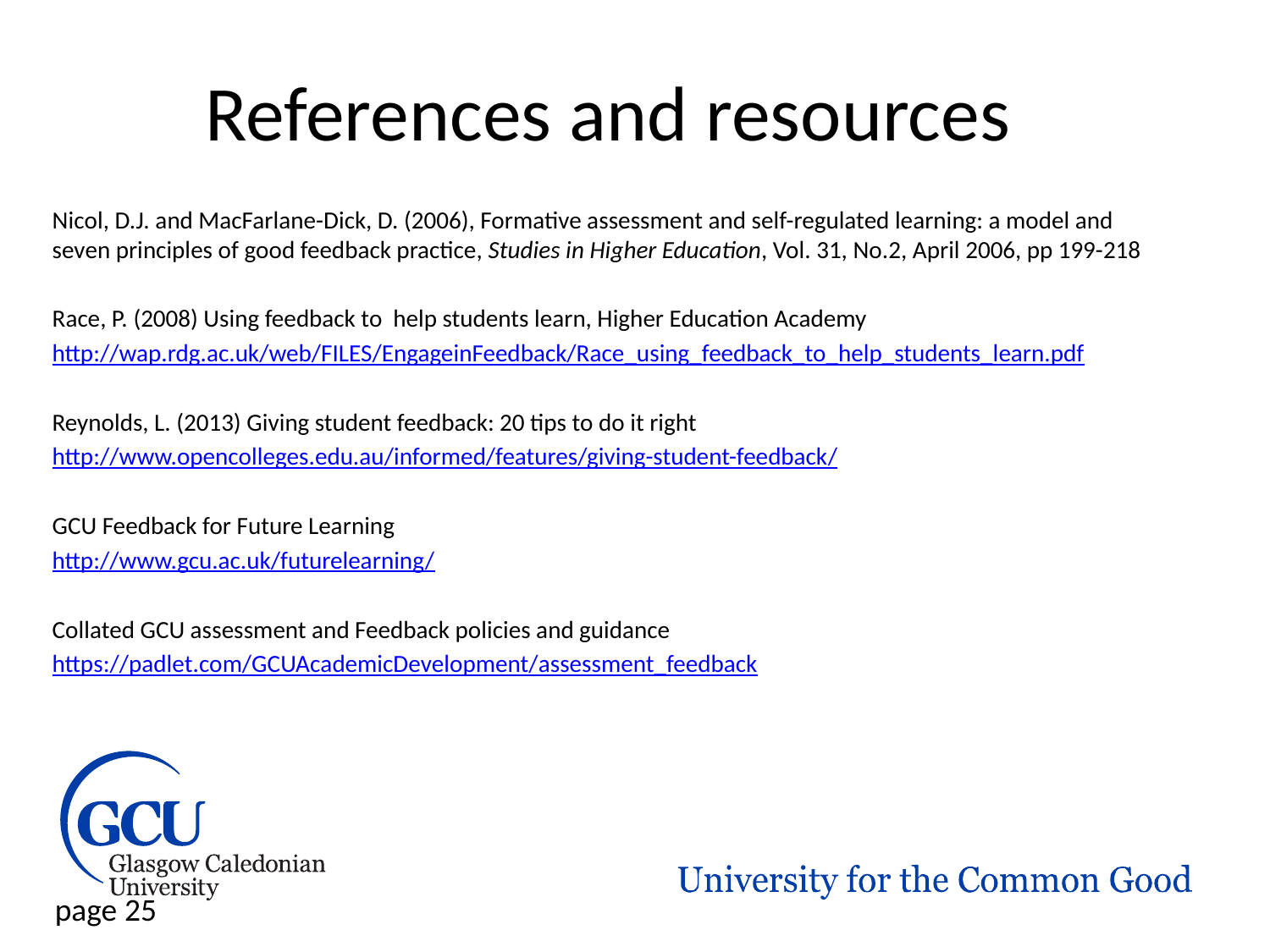

# References and resources

Nicol, D.J. and MacFarlane-Dick, D. (2006), Formative assessment and self-regulated learning: a model and seven principles of good feedback practice, Studies in Higher Education, Vol. 31, No.2, April 2006, pp 199-218

Race, P. (2008) Using feedback to  help students learn, Higher Education Academy
http://wap.rdg.ac.uk/web/FILES/EngageinFeedback/Race_using_feedback_to_help_students_learn.pdf

Reynolds, L. (2013) Giving student feedback: 20 tips to do it right
http://www.opencolleges.edu.au/informed/features/giving-student-feedback/

GCU Feedback for Future Learning
http://www.gcu.ac.uk/futurelearning/

Collated GCU assessment and Feedback policies and guidance
https://padlet.com/GCUAcademicDevelopment/assessment_feedback

page 25